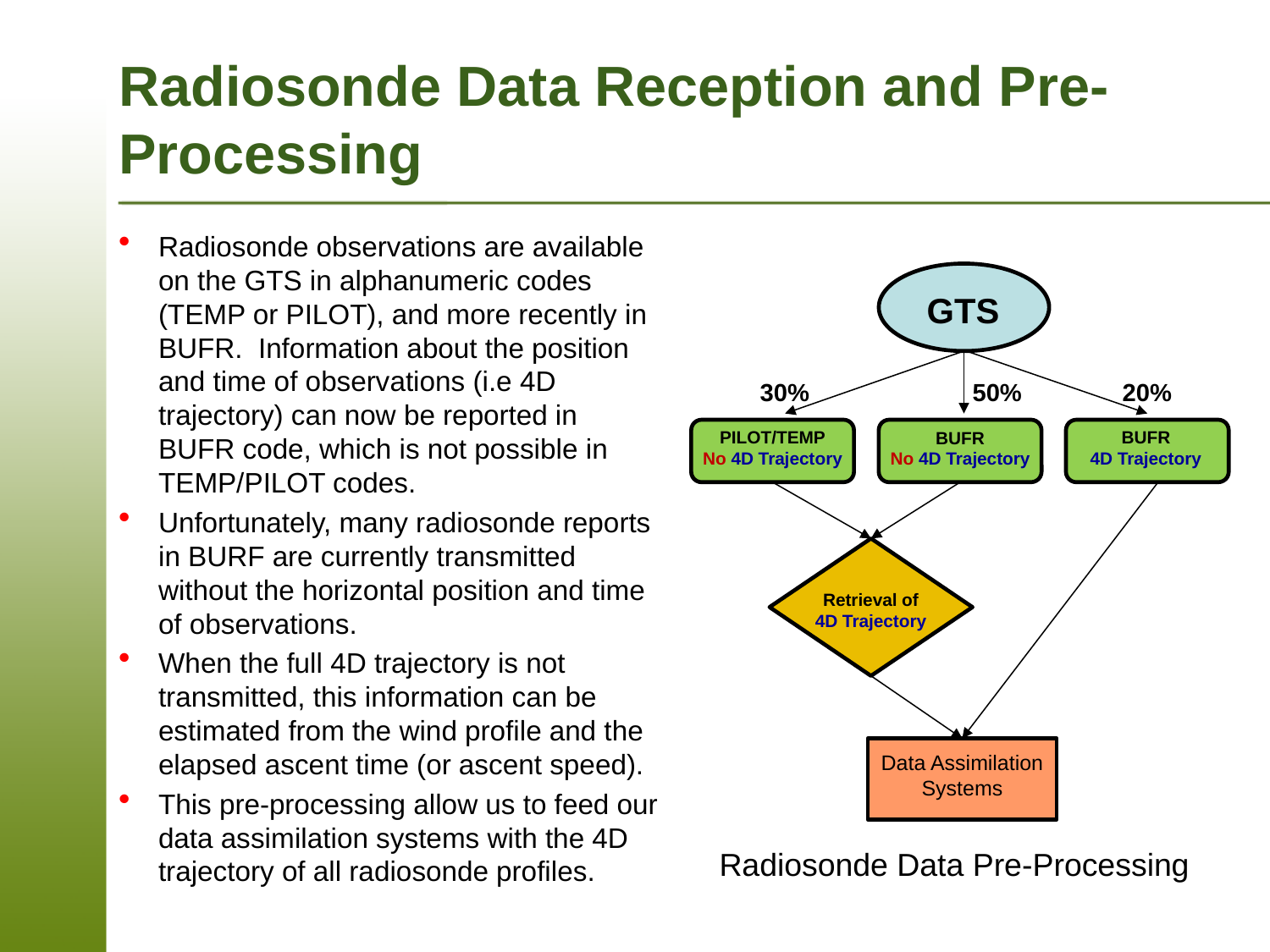

# Radiosonde Data Reception and Pre-Processing
Radiosonde observations are available on the GTS in alphanumeric codes (TEMP or PILOT), and more recently in BUFR.  Information about the position and time of observations (i.e 4D trajectory) can now be reported in BUFR code, which is not possible in TEMP/PILOT codes.
Unfortunately, many radiosonde reports in BURF are currently transmitted without the horizontal position and time of observations.
When the full 4D trajectory is not transmitted, this information can be estimated from the wind profile and the elapsed ascent time (or ascent speed).
This pre-processing allow us to feed our data assimilation systems with the 4D trajectory of all radiosonde profiles.

GTS
30%
50%
20%
PILOT/TEMP
No 4D Trajectory

BUFR
4D Trajectory
BUFR
No 4D Trajectory

Retrieval of
4D Trajectory

Data Assimilation
Systems
Radiosonde Data Pre-Processing